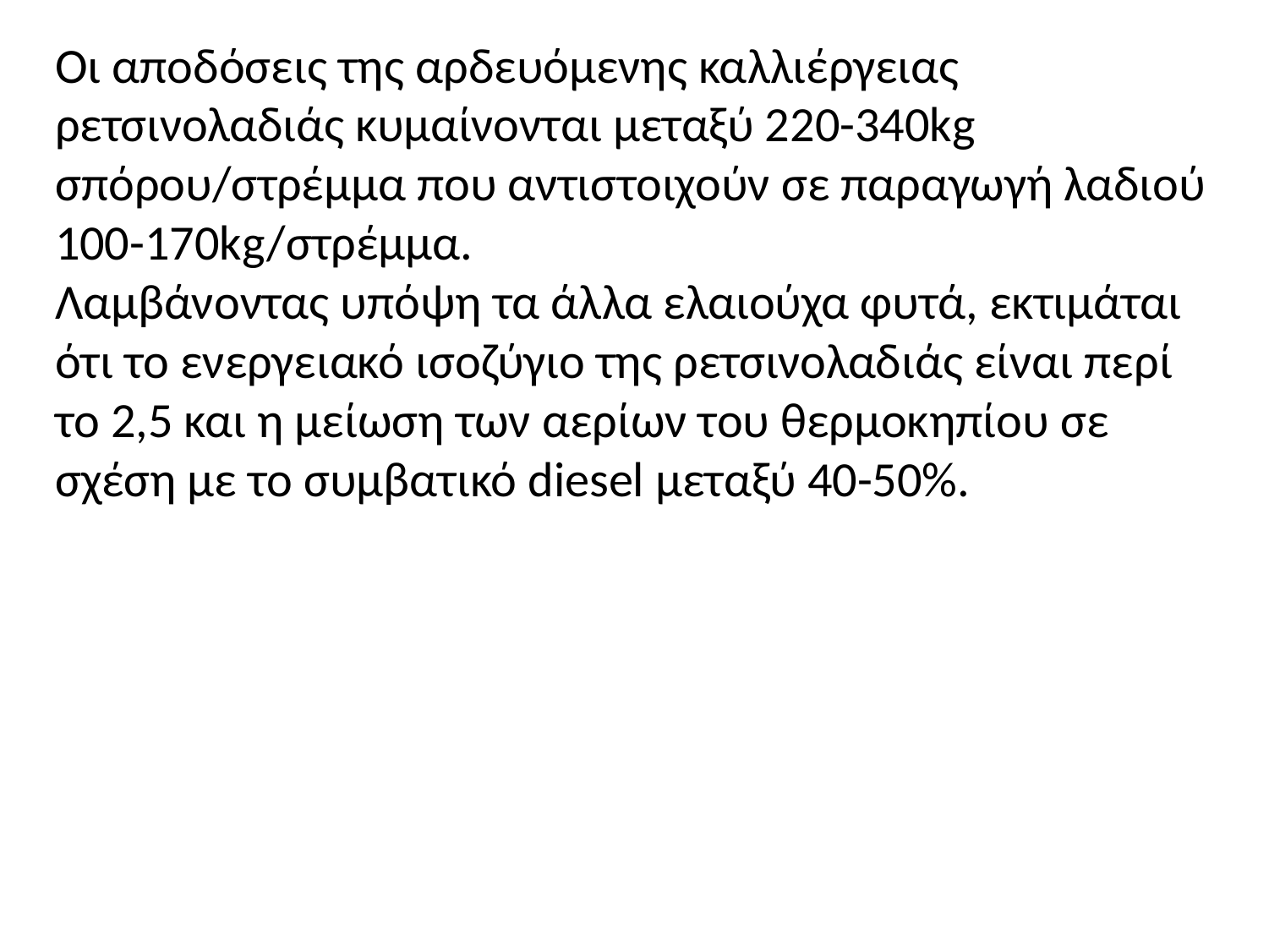

Οι αποδόσεις της αρδευόμενης καλλιέργειας ρετσινολαδιάς κυμαίνονται μεταξύ 220-340kg σπόρου/στρέμμα που αντιστοιχούν σε παραγωγή λαδιού 100-170kg/στρέμμα.
Λαμβάνοντας υπόψη τα άλλα ελαιούχα φυτά, εκτιμάται ότι το ενεργειακό ισοζύγιο της ρετσινολαδιάς είναι περί το 2,5 και η μείωση των αερίων του θερμοκηπίου σε σχέση με το συμβατικό diesel μεταξύ 40-50%.